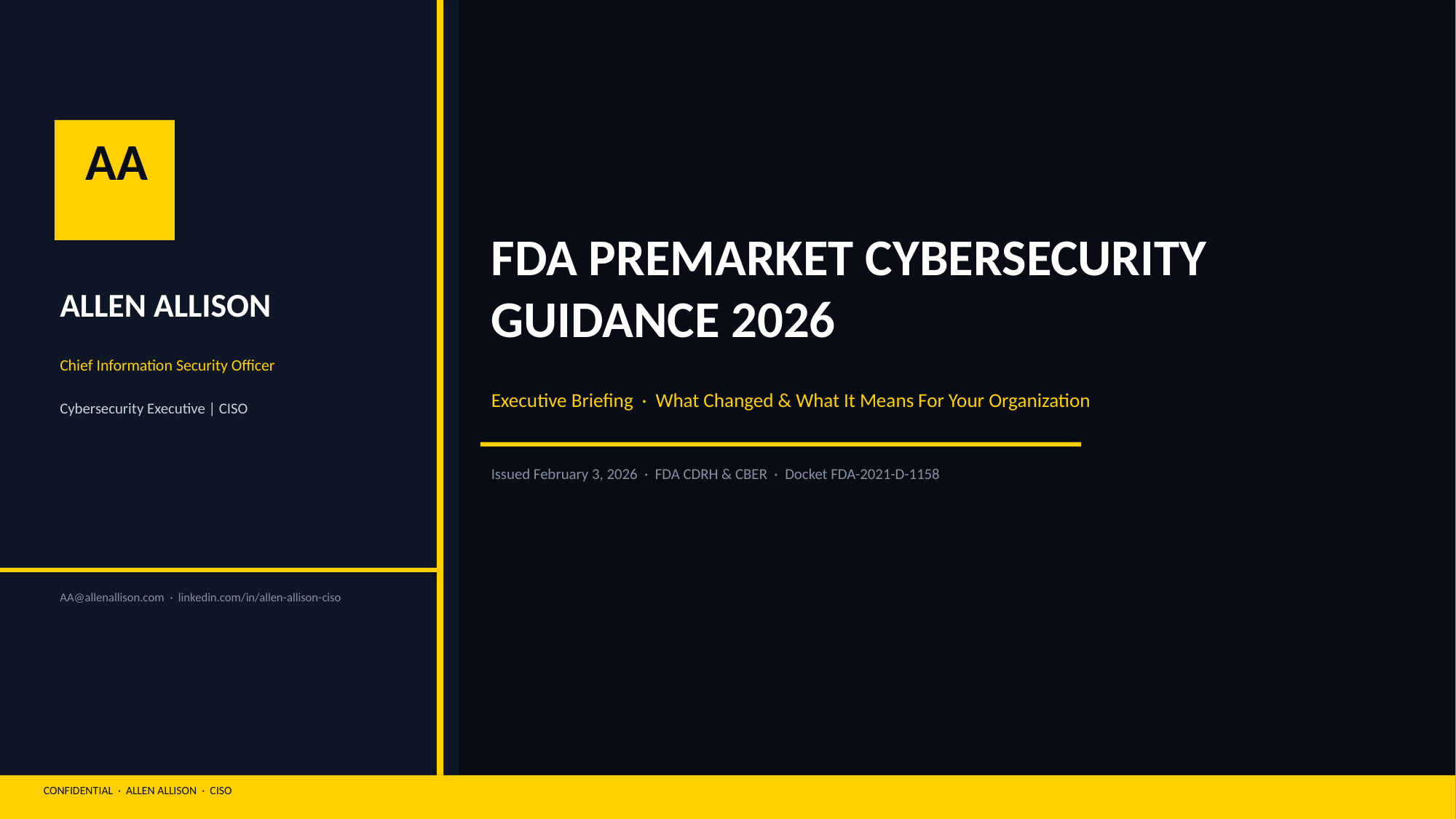

AA
FDA PREMARKET CYBERSECURITY
GUIDANCE 2026
ALLEN ALLISON
Chief Information Security Officer
Executive Briefing  ·  What Changed & What It Means For Your Organization
Cybersecurity Executive | CISO

Issued February 3, 2026  ·  FDA CDRH & CBER  ·  Docket FDA-2021-D-1158

AA@allenallison.com  ·  linkedin.com/in/allen-allison-ciso

CONFIDENTIAL  ·  ALLEN ALLISON  ·  CISO